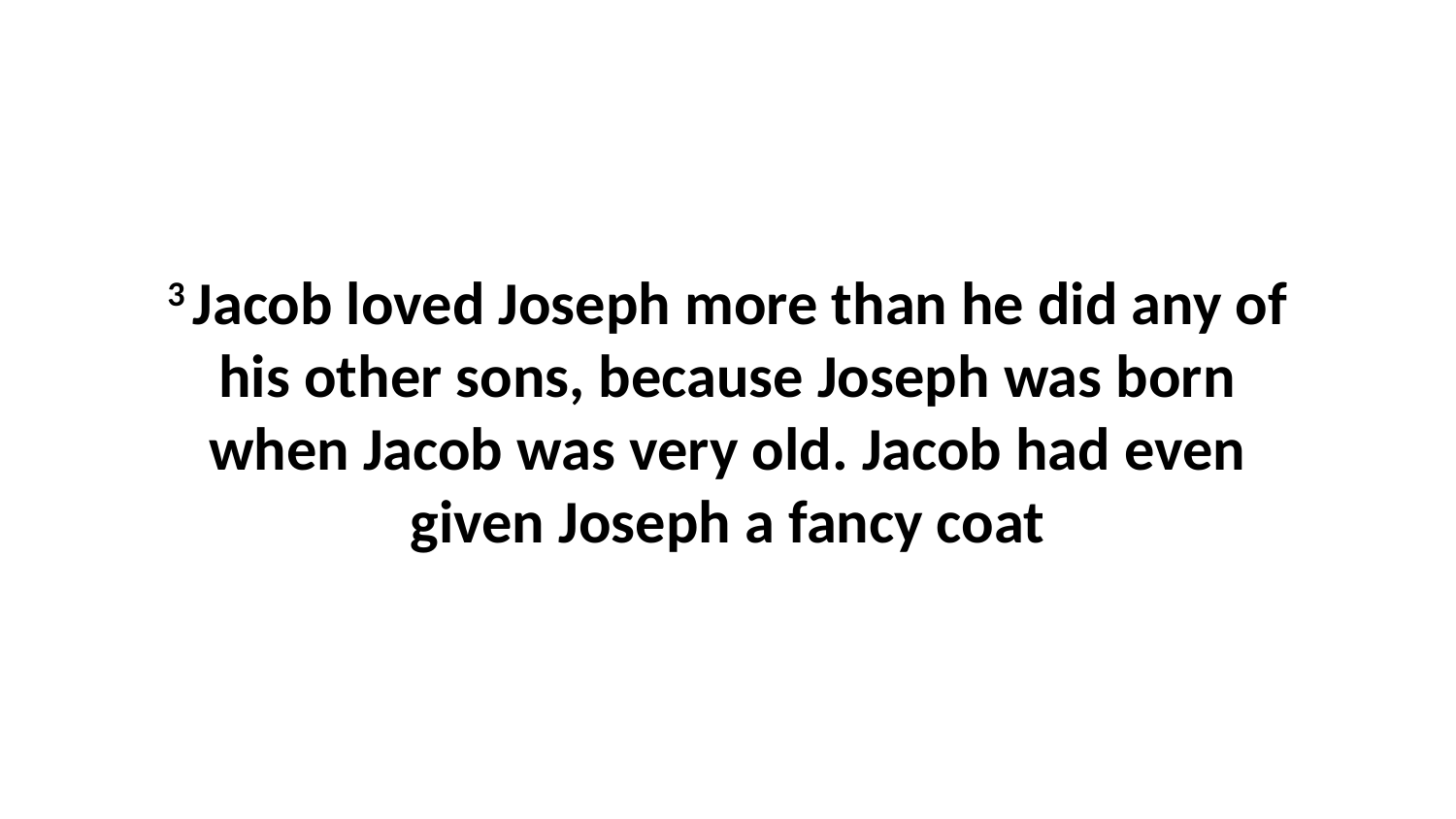

3 Jacob loved Joseph more than he did any of his other sons, because Joseph was born when Jacob was very old. Jacob had even given Joseph a fancy coat